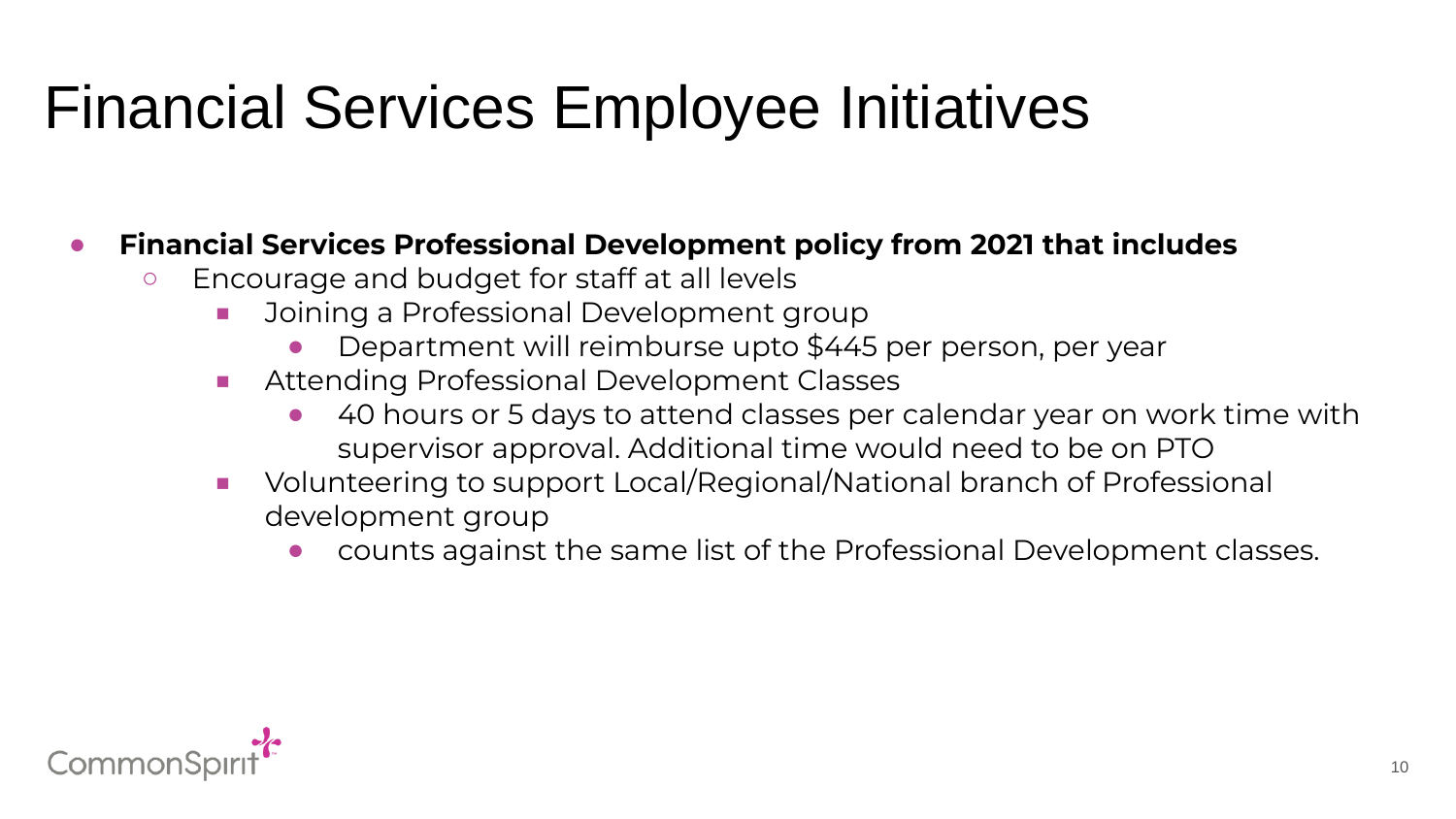

# Financial Services Employee Initiatives
Financial Services Professional Development policy from 2021 that includes
Encourage and budget for staff at all levels
Joining a Professional Development group
Department will reimburse upto $445 per person, per year
Attending Professional Development Classes
40 hours or 5 days to attend classes per calendar year on work time with supervisor approval. Additional time would need to be on PTO
Volunteering to support Local/Regional/National branch of Professional development group
counts against the same list of the Professional Development classes.

10